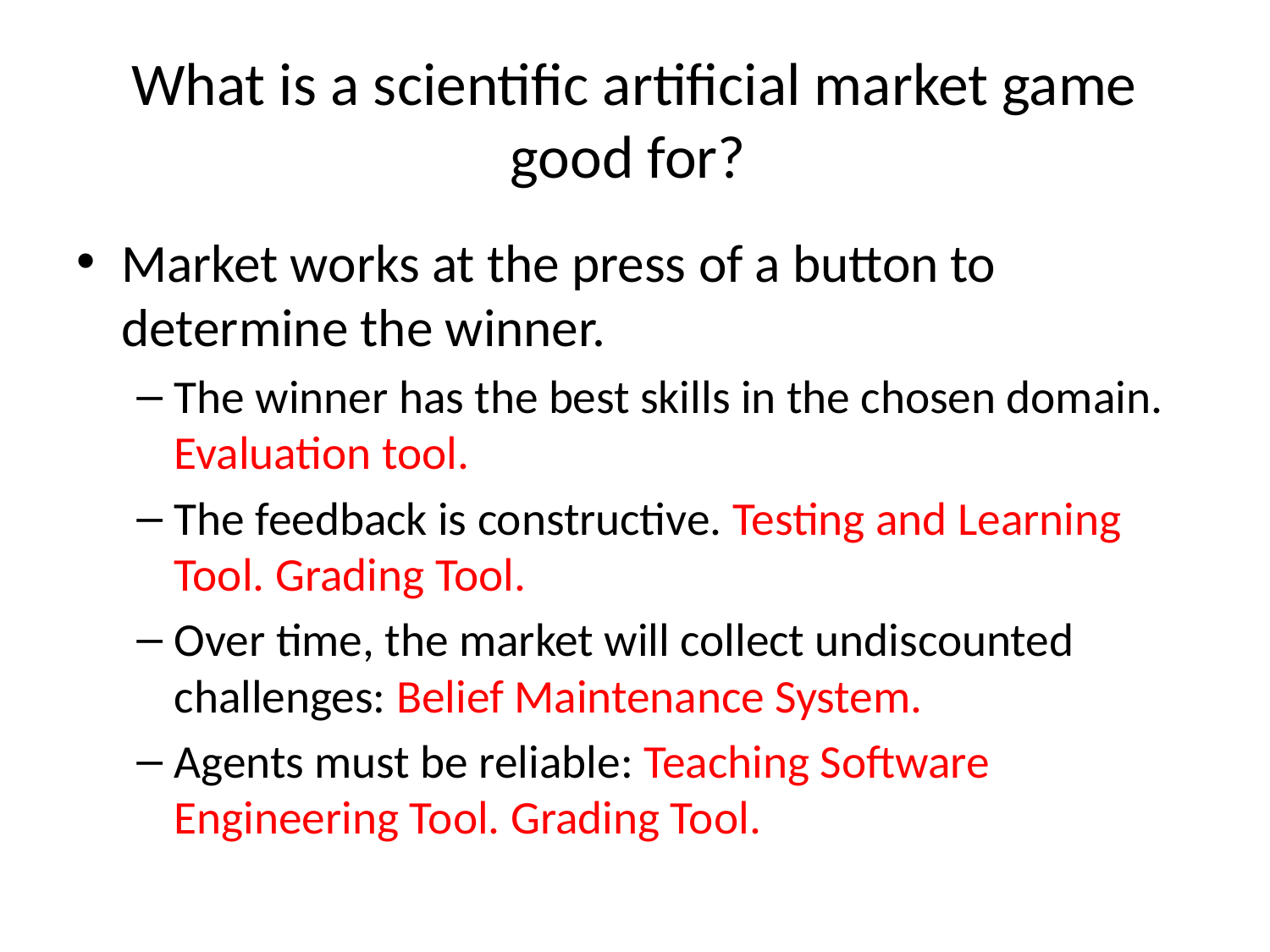

# What is a scientific artificial market game good for?
Market works at the press of a button to determine the winner.
The winner has the best skills in the chosen domain.  Evaluation tool.
The feedback is constructive. Testing and Learning Tool. Grading Tool.
Over time, the market will collect undiscounted challenges: Belief Maintenance System.
Agents must be reliable: Teaching Software Engineering Tool. Grading Tool.